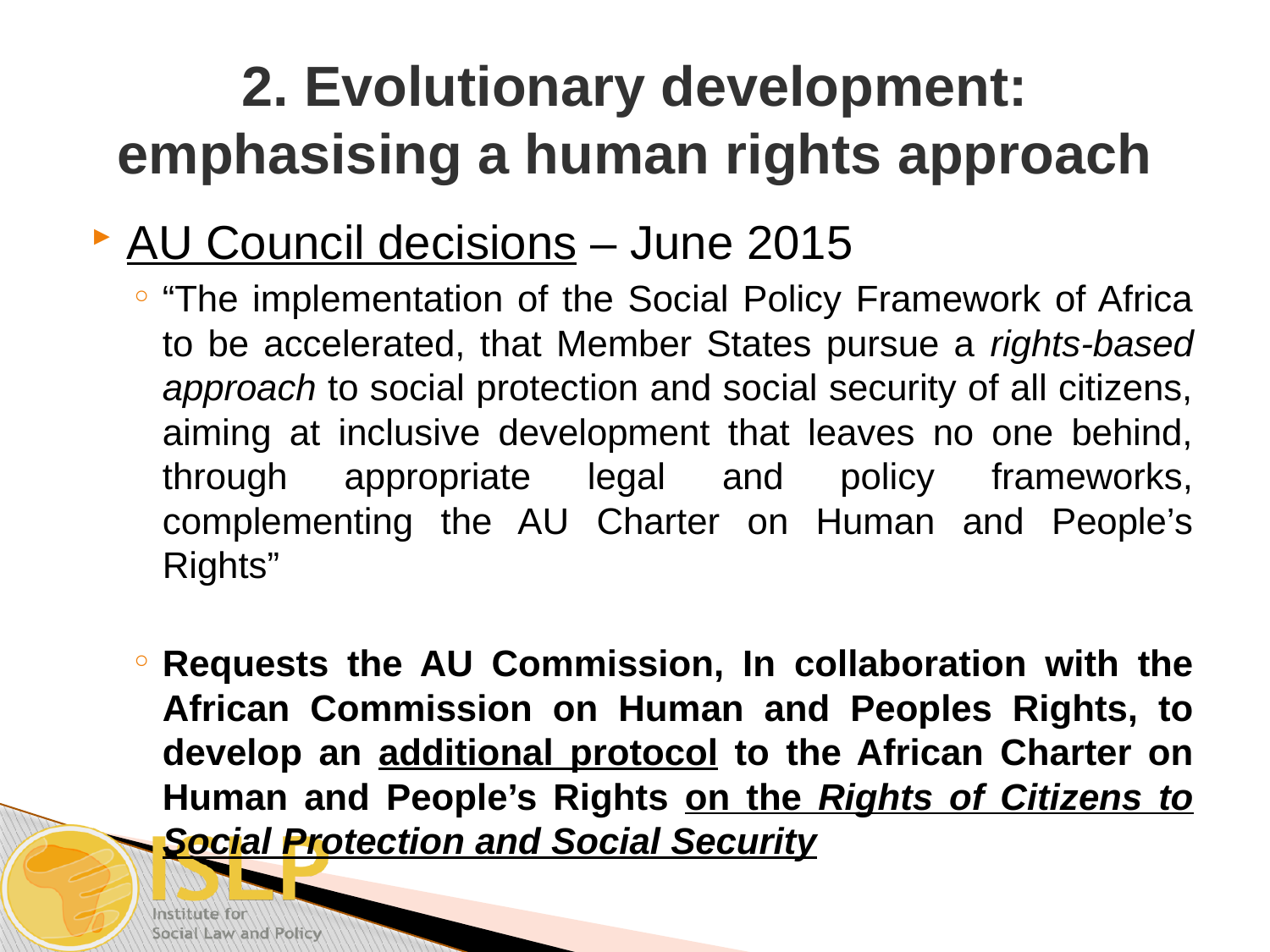

# 2. Evolutionary development: emphasising a human rights approach
AU Council decisions – June 2015
“The implementation of the Social Policy Framework of Africa to be accelerated, that Member States pursue a rights-based approach to social protection and social security of all citizens, aiming at inclusive development that leaves no one behind, through appropriate legal and policy frameworks, complementing the AU Charter on Human and People’s Rights”

Requests the AU Commission, In collaboration with the African Commission on Human and Peoples Rights, to develop an additional protocol to the African Charter on Human and People’s Rights on the Rights of Citizens to Social Protection and Social Security